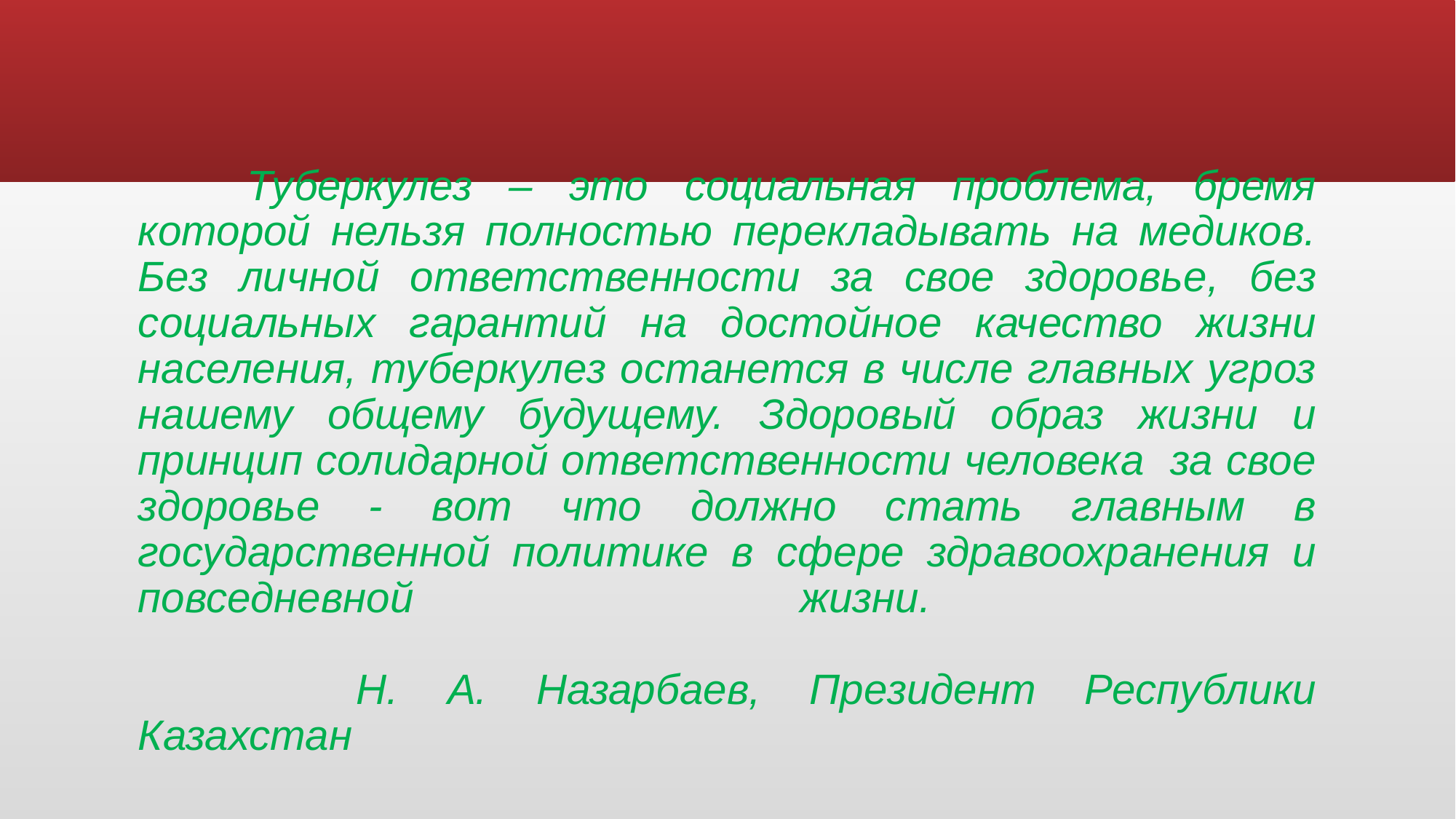

# Туберкулез – это социальная проблема, бремя которой нельзя полностью перекладывать на медиков. Без личной ответственности за свое здоровье, без социальных гарантий на достойное качество жизни населения, туберкулез останется в числе главных угроз нашему общему будущему. Здоровый образ жизни и принцип солидарной ответственности человека  за свое здоровье - вот что должно стать главным в государственной политике в сфере здравоохранения и повседневной жизни. Н. А. Назарбаев, Президент Республики Казахстан